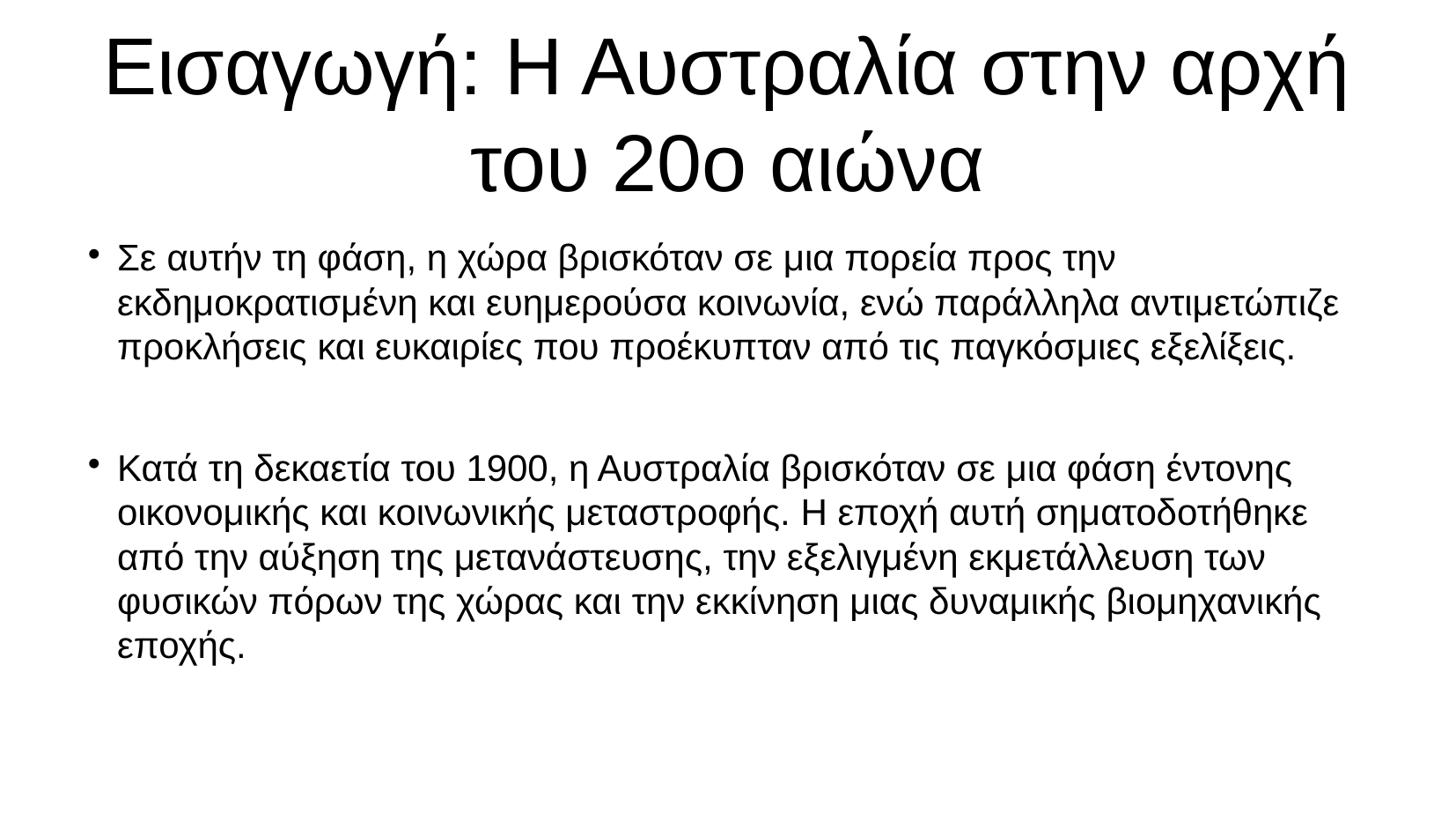

# Εισαγωγή: Η Αυστραλία στην αρχή του 20ο αιώνα
Σε αυτήν τη φάση, η χώρα βρισκόταν σε μια πορεία προς την εκδημοκρατισμένη και ευημερούσα κοινωνία, ενώ παράλληλα αντιμετώπιζε προκλήσεις και ευκαιρίες που προέκυπταν από τις παγκόσμιες εξελίξεις.

Κατά τη δεκαετία του 1900, η Αυστραλία βρισκόταν σε μια φάση έντονης οικονομικής και κοινωνικής μεταστροφής. Η εποχή αυτή σηματοδοτήθηκε από την αύξηση της μετανάστευσης, την εξελιγμένη εκμετάλλευση των φυσικών πόρων της χώρας και την εκκίνηση μιας δυναμικής βιομηχανικής εποχής.